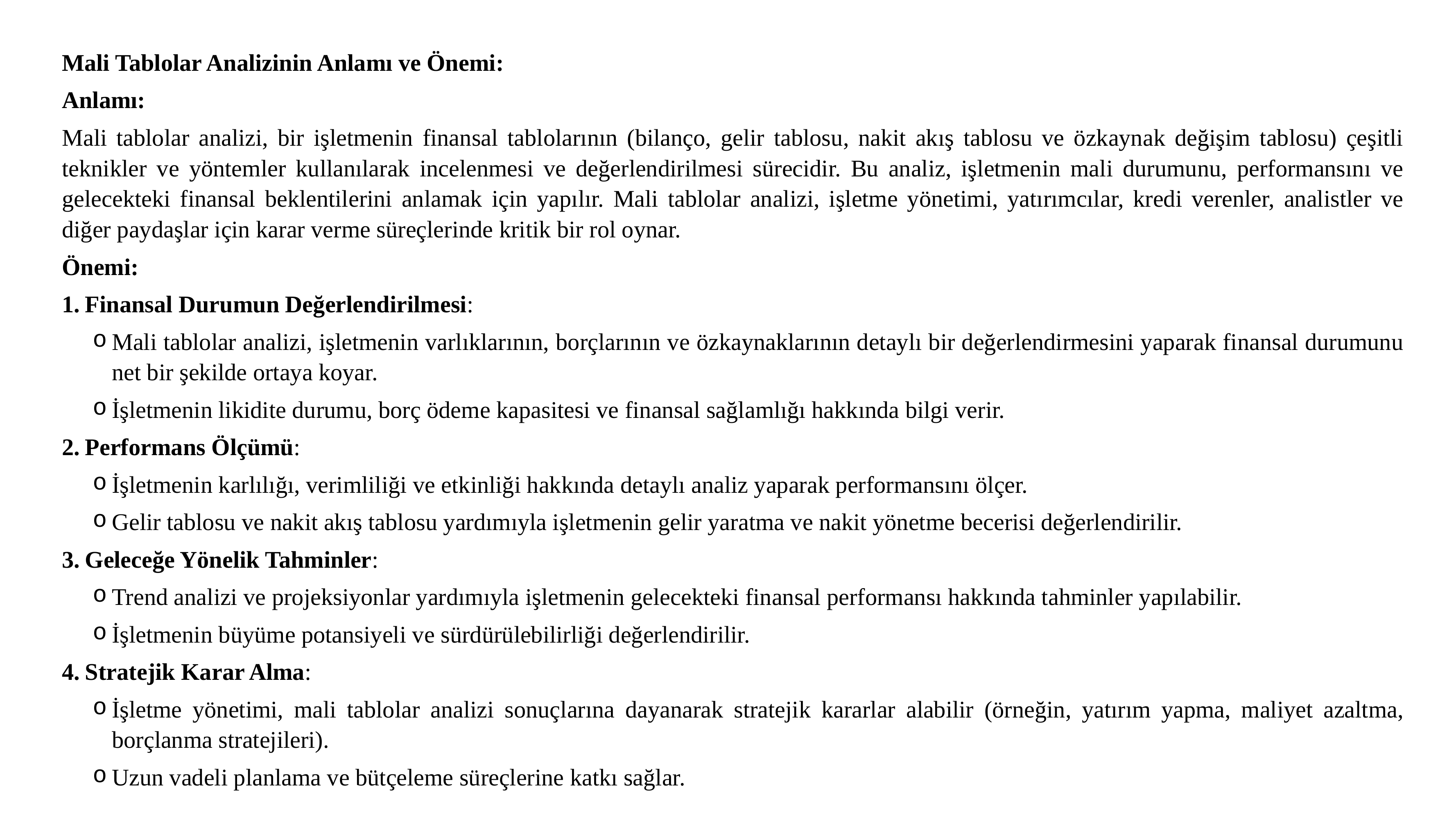

Mali Tablolar Analizinin Anlamı ve Önemi:
Anlamı:
Mali tablolar analizi, bir işletmenin finansal tablolarının (bilanço, gelir tablosu, nakit akış tablosu ve özkaynak değişim tablosu) çeşitli teknikler ve yöntemler kullanılarak incelenmesi ve değerlendirilmesi sürecidir. Bu analiz, işletmenin mali durumunu, performansını ve gelecekteki finansal beklentilerini anlamak için yapılır. Mali tablolar analizi, işletme yönetimi, yatırımcılar, kredi verenler, analistler ve diğer paydaşlar için karar verme süreçlerinde kritik bir rol oynar.
Önemi:
Finansal Durumun Değerlendirilmesi:
Mali tablolar analizi, işletmenin varlıklarının, borçlarının ve özkaynaklarının detaylı bir değerlendirmesini yaparak finansal durumunu net bir şekilde ortaya koyar.
İşletmenin likidite durumu, borç ödeme kapasitesi ve finansal sağlamlığı hakkında bilgi verir.
Performans Ölçümü:
İşletmenin karlılığı, verimliliği ve etkinliği hakkında detaylı analiz yaparak performansını ölçer.
Gelir tablosu ve nakit akış tablosu yardımıyla işletmenin gelir yaratma ve nakit yönetme becerisi değerlendirilir.
Geleceğe Yönelik Tahminler:
Trend analizi ve projeksiyonlar yardımıyla işletmenin gelecekteki finansal performansı hakkında tahminler yapılabilir.
İşletmenin büyüme potansiyeli ve sürdürülebilirliği değerlendirilir.
Stratejik Karar Alma:
İşletme yönetimi, mali tablolar analizi sonuçlarına dayanarak stratejik kararlar alabilir (örneğin, yatırım yapma, maliyet azaltma, borçlanma stratejileri).
Uzun vadeli planlama ve bütçeleme süreçlerine katkı sağlar.